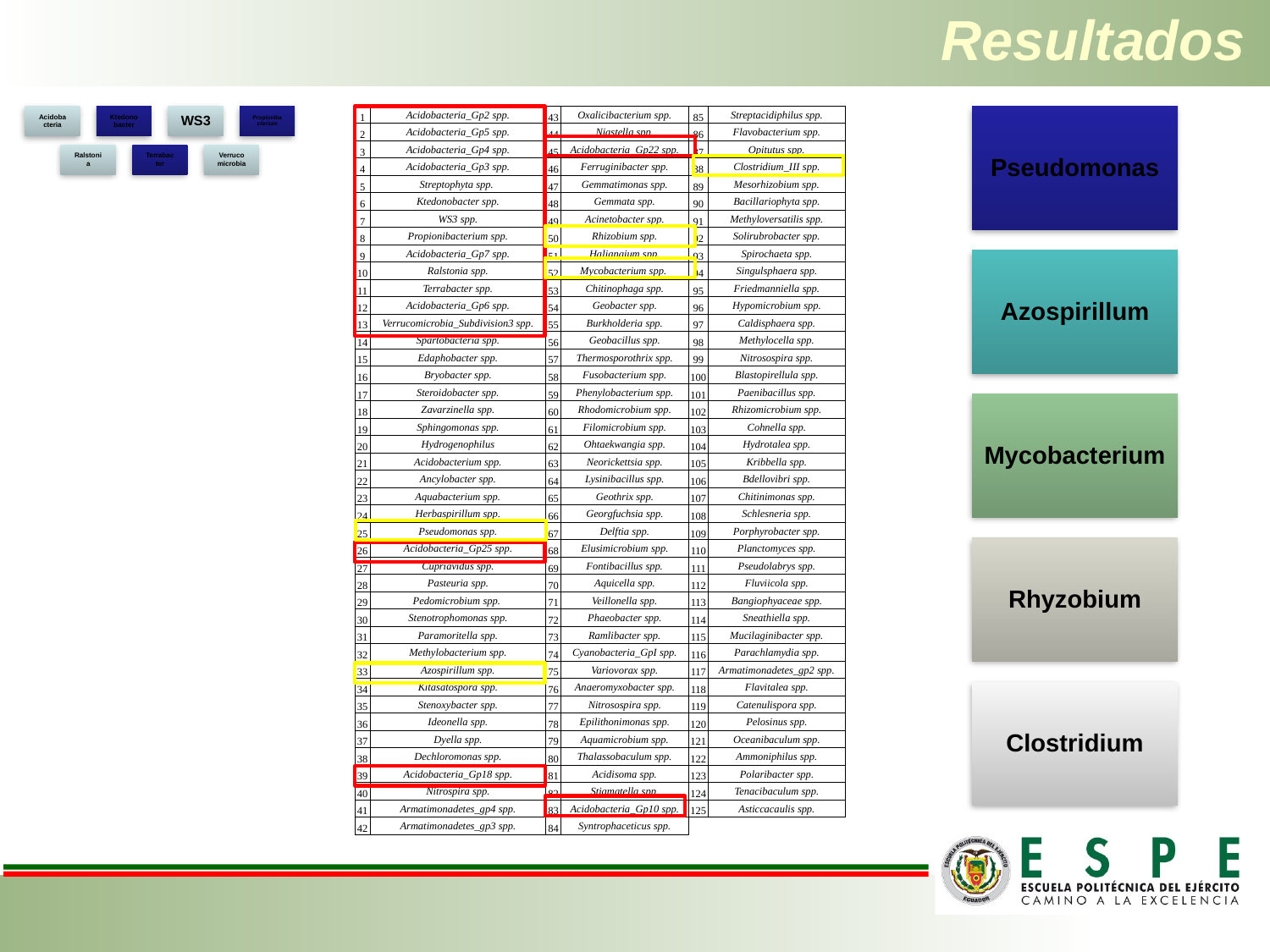

# Resultados
Acidobacteria
Ktedonobacter
WS3
Propionibacterium
Ralstonia
Terrabacter
Verrucomicrobia
| 1 | Acidobacteria\_Gp2 spp. | 43 | Oxalicibacterium spp. | 85 | Streptacidiphilus spp. |
| --- | --- | --- | --- | --- | --- |
| 2 | Acidobacteria\_Gp5 spp. | 44 | Niastella spp. | 86 | Flavobacterium spp. |
| 3 | Acidobacteria\_Gp4 spp. | 45 | Acidobacteria\_Gp22 spp. | 87 | Opitutus spp. |
| 4 | Acidobacteria\_Gp3 spp. | 46 | Ferruginibacter spp. | 88 | Clostridium\_III spp. |
| 5 | Streptophyta spp. | 47 | Gemmatimonas spp. | 89 | Mesorhizobium spp. |
| 6 | Ktedonobacter spp. | 48 | Gemmata spp. | 90 | Bacillariophyta spp. |
| 7 | WS3 spp. | 49 | Acinetobacter spp. | 91 | Methyloversatilis spp. |
| 8 | Propionibacterium spp. | 50 | Rhizobium spp. | 92 | Solirubrobacter spp. |
| 9 | Acidobacteria\_Gp7 spp. | 51 | Haliangium spp. | 93 | Spirochaeta spp. |
| 10 | Ralstonia spp. | 52 | Mycobacterium spp. | 94 | Singulsphaera spp. |
| 11 | Terrabacter spp. | 53 | Chitinophaga spp. | 95 | Friedmanniella spp. |
| 12 | Acidobacteria\_Gp6 spp. | 54 | Geobacter spp. | 96 | Hypomicrobium spp. |
| 13 | Verrucomicrobia\_Subdivision3 spp. | 55 | Burkholderia spp. | 97 | Caldisphaera spp. |
| 14 | Spartobacteria spp. | 56 | Geobacillus spp. | 98 | Methylocella spp. |
| 15 | Edaphobacter spp. | 57 | Thermosporothrix spp. | 99 | Nitrosospira spp. |
| 16 | Bryobacter spp. | 58 | Fusobacterium spp. | 100 | Blastopirellula spp. |
| 17 | Steroidobacter spp. | 59 | Phenylobacterium spp. | 101 | Paenibacillus spp. |
| 18 | Zavarzinella spp. | 60 | Rhodomicrobium spp. | 102 | Rhizomicrobium spp. |
| 19 | Sphingomonas spp. | 61 | Filomicrobium spp. | 103 | Cohnella spp. |
| 20 | Hydrogenophilus | 62 | Ohtaekwangia spp. | 104 | Hydrotalea spp. |
| 21 | Acidobacterium spp. | 63 | Neorickettsia spp. | 105 | Kribbella spp. |
| 22 | Ancylobacter spp. | 64 | Lysinibacillus spp. | 106 | Bdellovibri spp. |
| 23 | Aquabacterium spp. | 65 | Geothrix spp. | 107 | Chitinimonas spp. |
| 24 | Herbaspirillum spp. | 66 | Georgfuchsia spp. | 108 | Schlesneria spp. |
| 25 | Pseudomonas spp. | 67 | Delftia spp. | 109 | Porphyrobacter spp. |
| 26 | Acidobacteria\_Gp25 spp. | 68 | Elusimicrobium spp. | 110 | Planctomyces spp. |
| 27 | Cupriavidus spp. | 69 | Fontibacillus spp. | 111 | Pseudolabrys spp. |
| 28 | Pasteuria spp. | 70 | Aquicella spp. | 112 | Fluviicola spp. |
| 29 | Pedomicrobium spp. | 71 | Veillonella spp. | 113 | Bangiophyaceae spp. |
| 30 | Stenotrophomonas spp. | 72 | Phaeobacter spp. | 114 | Sneathiella spp. |
| 31 | Paramoritella spp. | 73 | Ramlibacter spp. | 115 | Mucilaginibacter spp. |
| 32 | Methylobacterium spp. | 74 | Cyanobacteria\_GpI spp. | 116 | Parachlamydia spp. |
| 33 | Azospirillum spp. | 75 | Variovorax spp. | 117 | Armatimonadetes\_gp2 spp. |
| 34 | Kitasatospora spp. | 76 | Anaeromyxobacter spp. | 118 | Flavitalea spp. |
| 35 | Stenoxybacter spp. | 77 | Nitrosospira spp. | 119 | Catenulispora spp. |
| 36 | Ideonella spp. | 78 | Epilithonimonas spp. | 120 | Pelosinus spp. |
| 37 | Dyella spp. | 79 | Aquamicrobium spp. | 121 | Oceanibaculum spp. |
| 38 | Dechloromonas spp. | 80 | Thalassobaculum spp. | 122 | Ammoniphilus spp. |
| 39 | Acidobacteria\_Gp18 spp. | 81 | Acidisoma spp. | 123 | Polaribacter spp. |
| 40 | Nitrospira spp. | 82 | Stigmatella spp. | 124 | Tenacibaculum spp. |
| 41 | Armatimonadetes\_gp4 spp. | 83 | Acidobacteria\_Gp10 spp. | 125 | Asticcacaulis spp. |
| 42 | Armatimonadetes\_gp3 spp. | 84 | Syntrophaceticus spp. |  |  |

Pseudomonas
Azospirillum
Mycobacterium
Rhyzobium
Clostridium